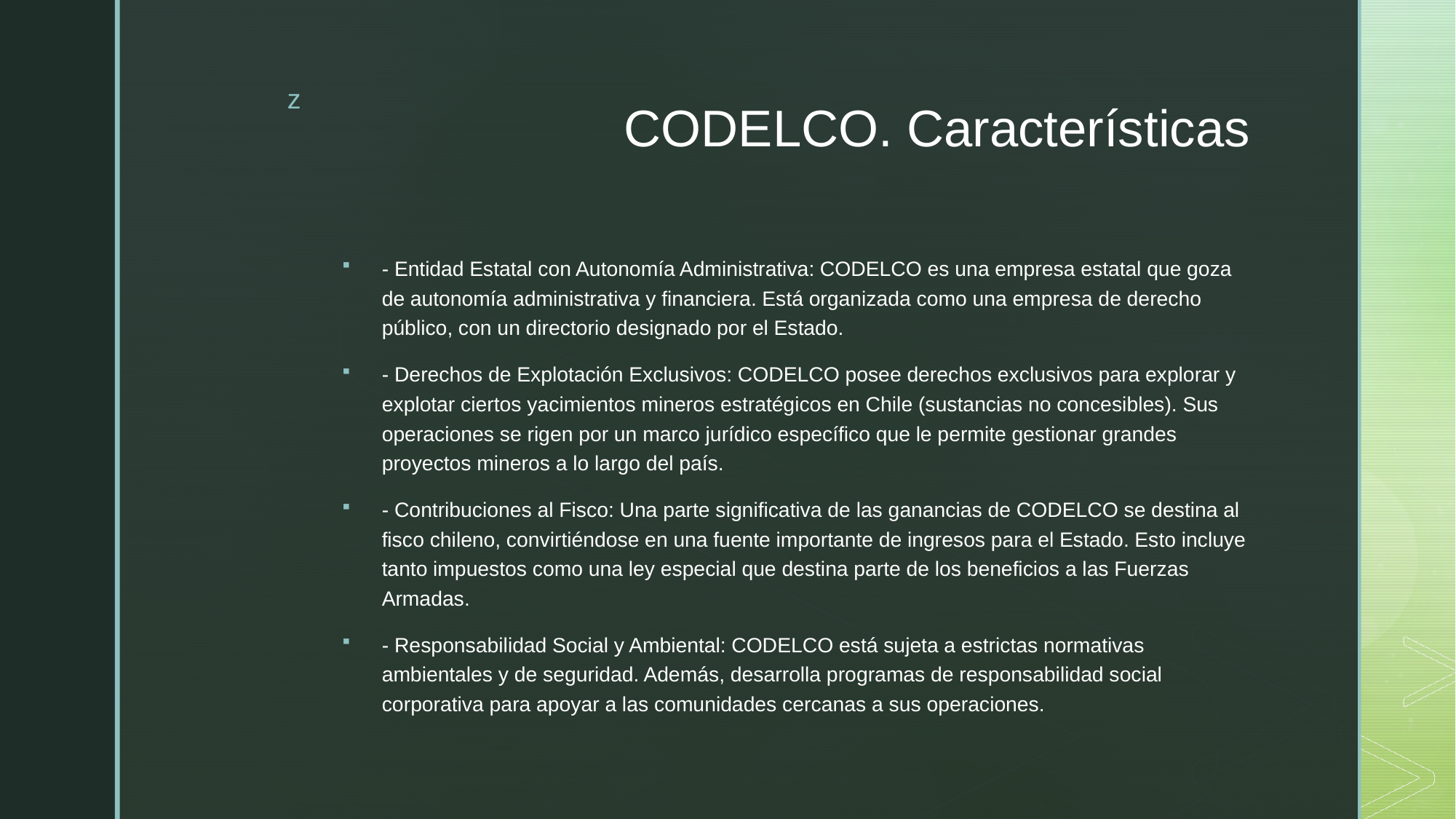

# CODELCO. Características
- Entidad Estatal con Autonomía Administrativa: CODELCO es una empresa estatal que goza de autonomía administrativa y financiera. Está organizada como una empresa de derecho público, con un directorio designado por el Estado.
- Derechos de Explotación Exclusivos: CODELCO posee derechos exclusivos para explorar y explotar ciertos yacimientos mineros estratégicos en Chile (sustancias no concesibles). Sus operaciones se rigen por un marco jurídico específico que le permite gestionar grandes proyectos mineros a lo largo del país.
- Contribuciones al Fisco: Una parte significativa de las ganancias de CODELCO se destina al fisco chileno, convirtiéndose en una fuente importante de ingresos para el Estado. Esto incluye tanto impuestos como una ley especial que destina parte de los beneficios a las Fuerzas Armadas.
- Responsabilidad Social y Ambiental: CODELCO está sujeta a estrictas normativas ambientales y de seguridad. Además, desarrolla programas de responsabilidad social corporativa para apoyar a las comunidades cercanas a sus operaciones.